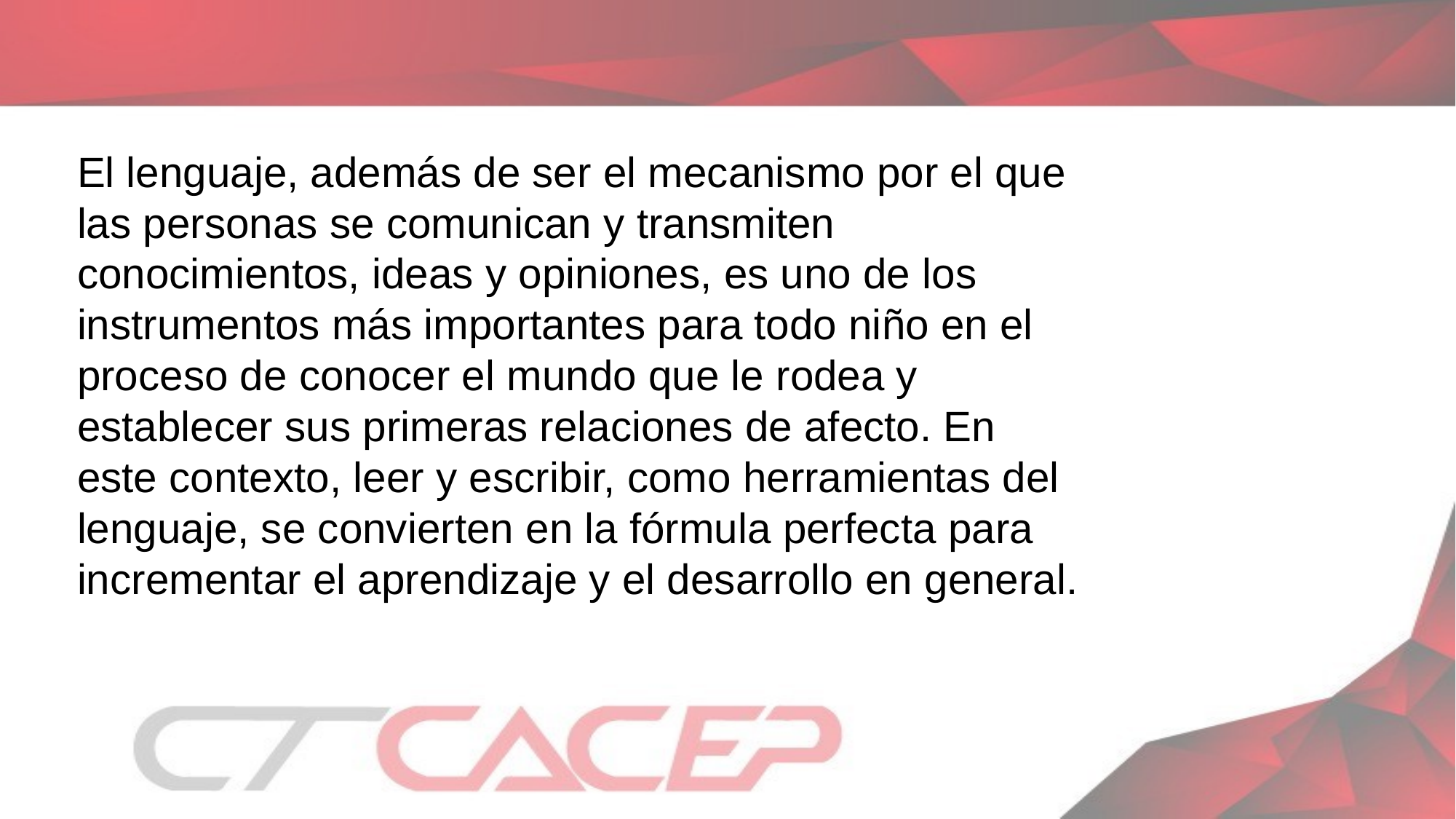

El lenguaje, además de ser el mecanismo por el que las personas se comunican y transmiten conocimientos, ideas y opiniones, es uno de los instrumentos más importantes para todo niño en el proceso de conocer el mundo que le rodea y establecer sus primeras relaciones de afecto. En este contexto, leer y escribir, como herramientas del lenguaje, se convierten en la fórmula perfecta para incrementar el aprendizaje y el desarrollo en general.